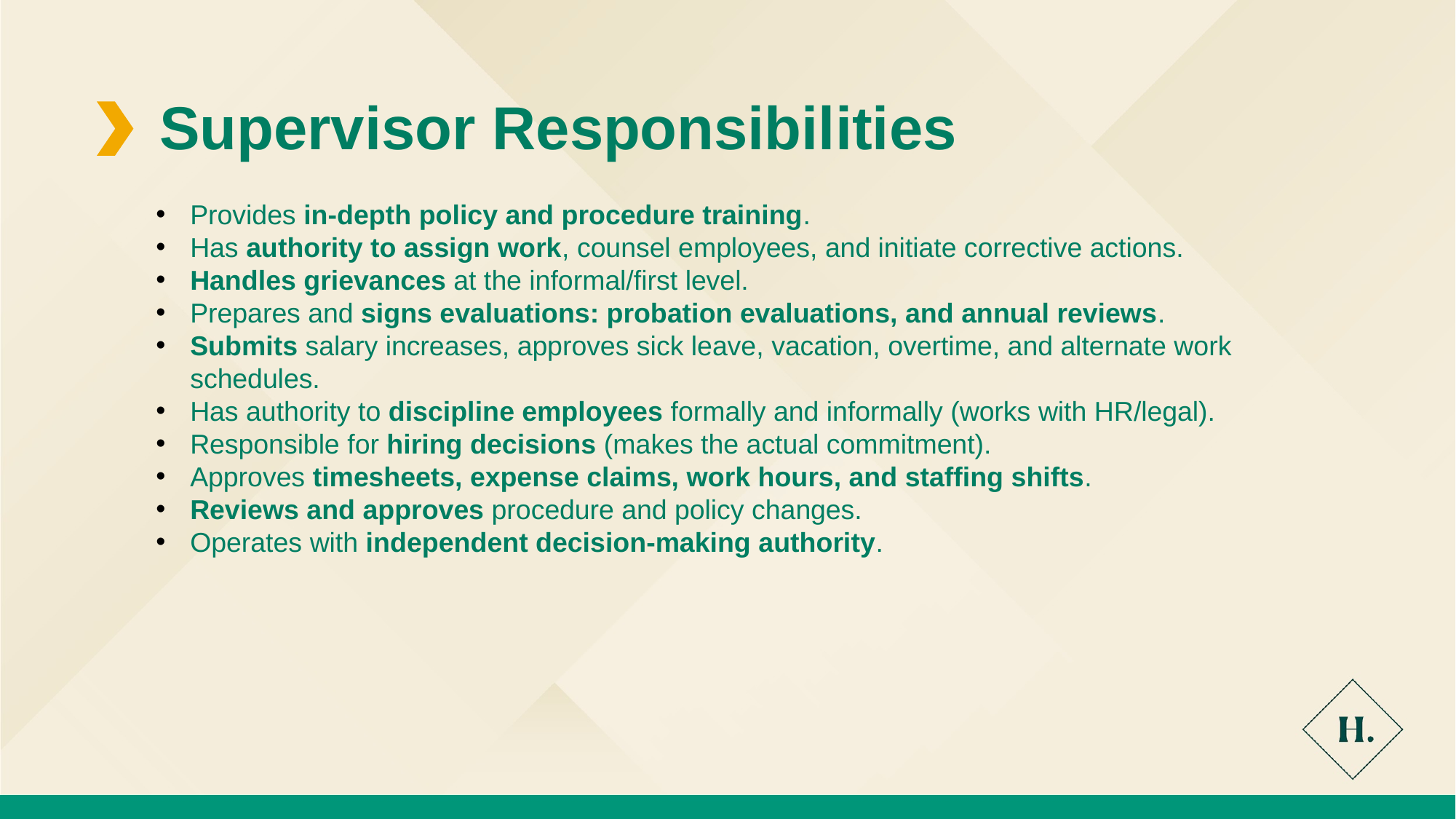

Supervisor Responsibilities

Provides in-depth policy and procedure training.
Has authority to assign work, counsel employees, and initiate corrective actions.
Handles grievances at the informal/first level.
Prepares and signs evaluations: probation evaluations, and annual reviews.
Submits salary increases, approves sick leave, vacation, overtime, and alternate work schedules.
Has authority to discipline employees formally and informally (works with HR/legal).
Responsible for hiring decisions (makes the actual commitment).
Approves timesheets, expense claims, work hours, and staffing shifts.
Reviews and approves procedure and policy changes.
Operates with independent decision-making authority.